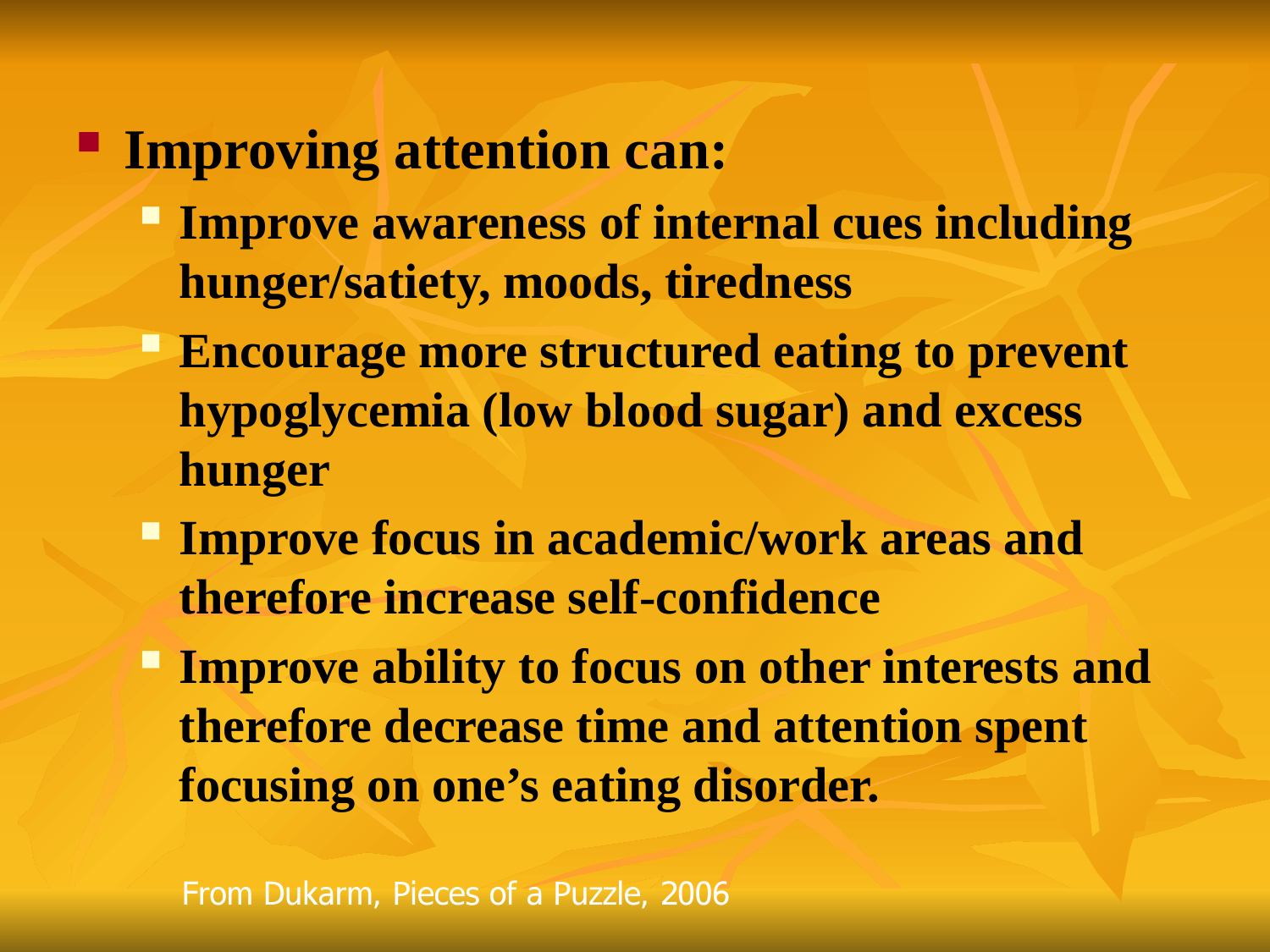

#
Improving attention can:
Improve awareness of internal cues including hunger/satiety, moods, tiredness
Encourage more structured eating to prevent hypoglycemia (low blood sugar) and excess hunger
Improve focus in academic/work areas and therefore increase self-confidence
Improve ability to focus on other interests and therefore decrease time and attention spent focusing on one’s eating disorder.

From Dukarm, Pieces of a Puzzle, 2006